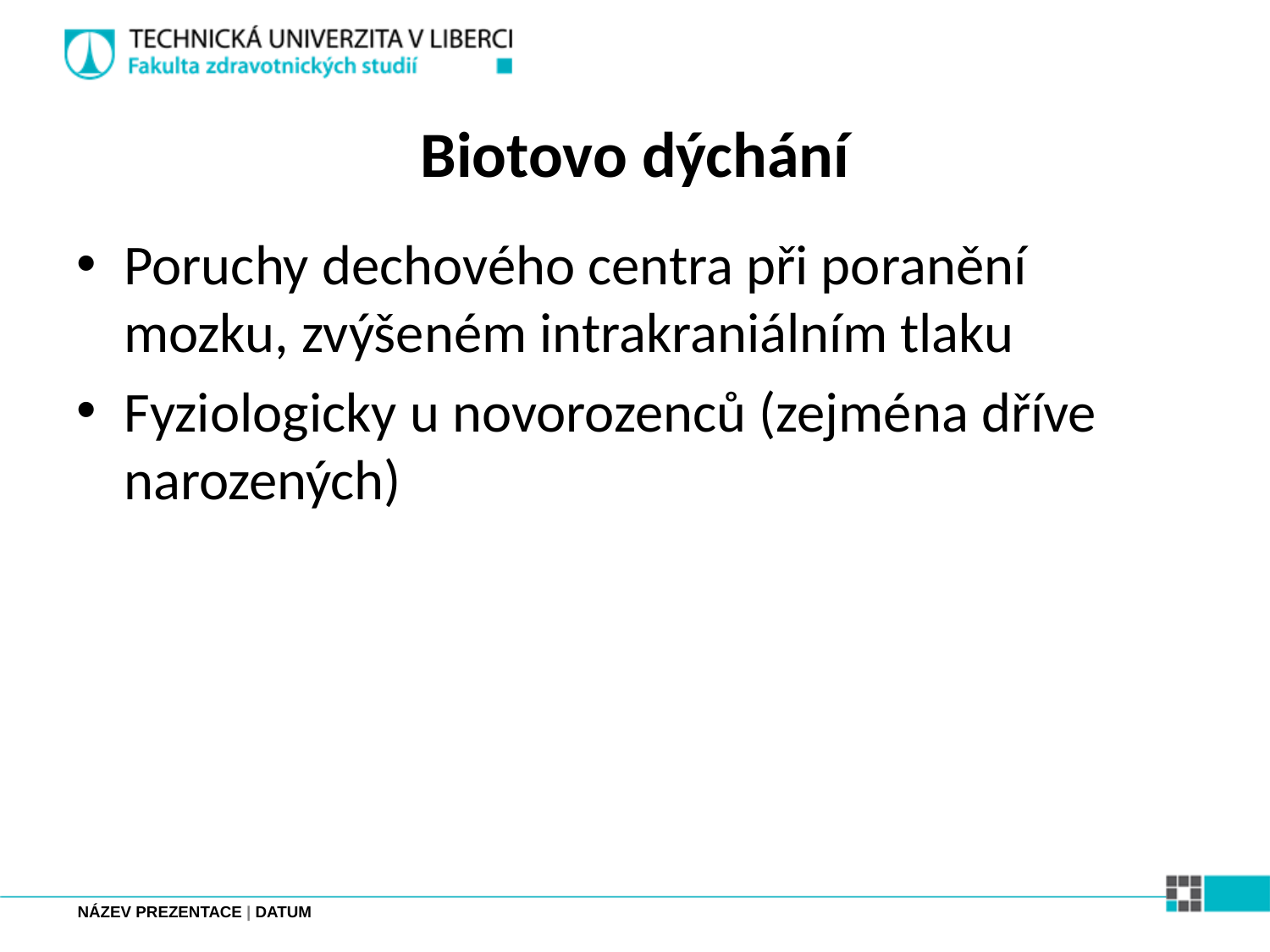

# Biotovo dýchání
Poruchy dechového centra při poranění mozku, zvýšeném intrakraniálním tlaku
Fyziologicky u novorozenců (zejména dříve narozených)

NÁZEV PREZENTACE | DATUM